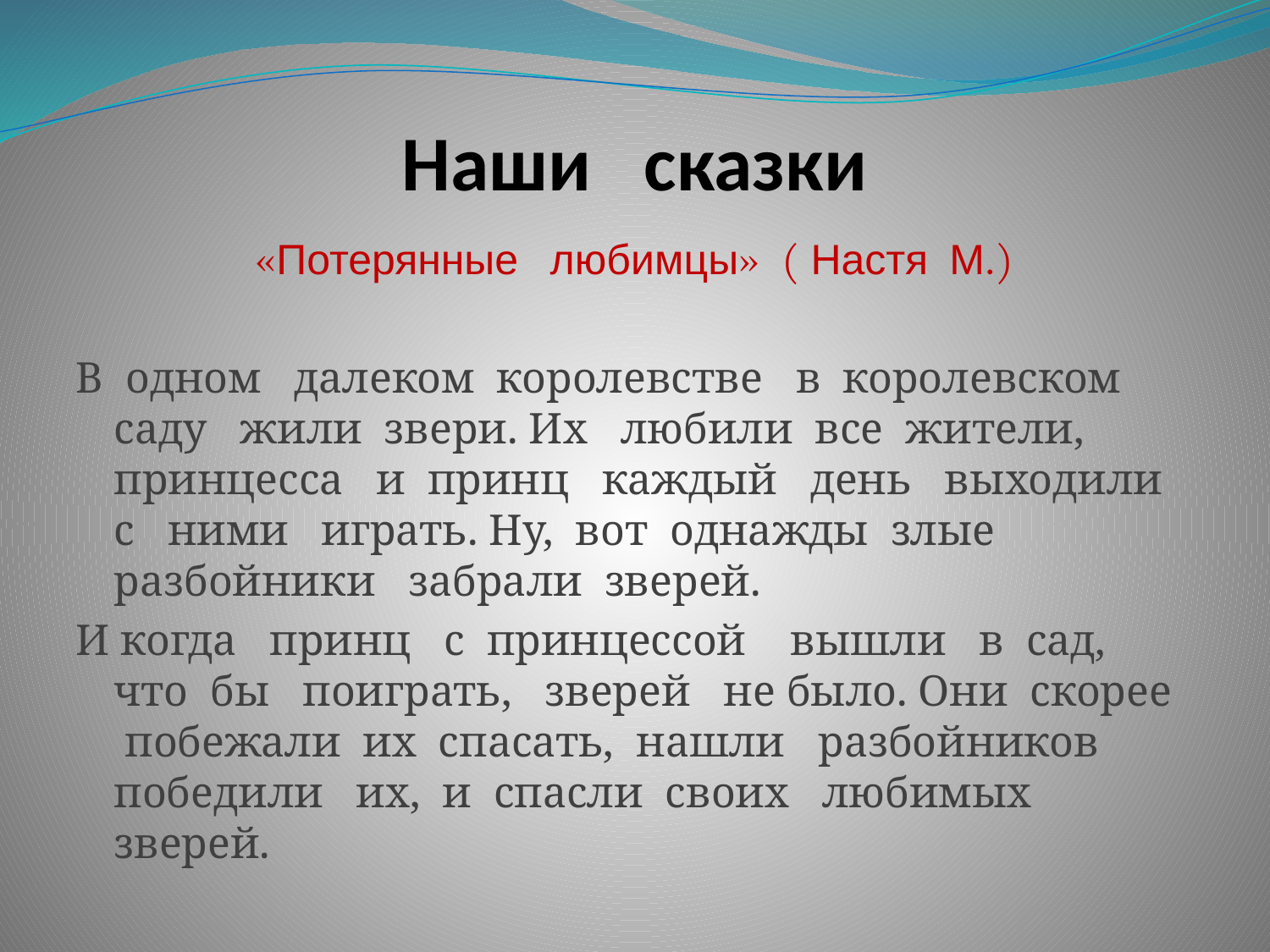

# Наши   сказки
«Потерянные   любимцы»  ( Настя  М.)

В  одном   далеком  королевстве   в  королевском   саду   жили  звери. Их   любили  все  жители,   принцесса   и  принц   каждый   день   выходили  с   ними   играть. Ну,  вот  однажды  злые   разбойники   забрали  зверей.
И когда   принц   с  принцессой    вышли   в  сад,   что  бы   поиграть,   зверей   не было. Они  скорее   побежали  их  спасать,  нашли   разбойников  победили   их,  и  спасли  своих   любимых  зверей.